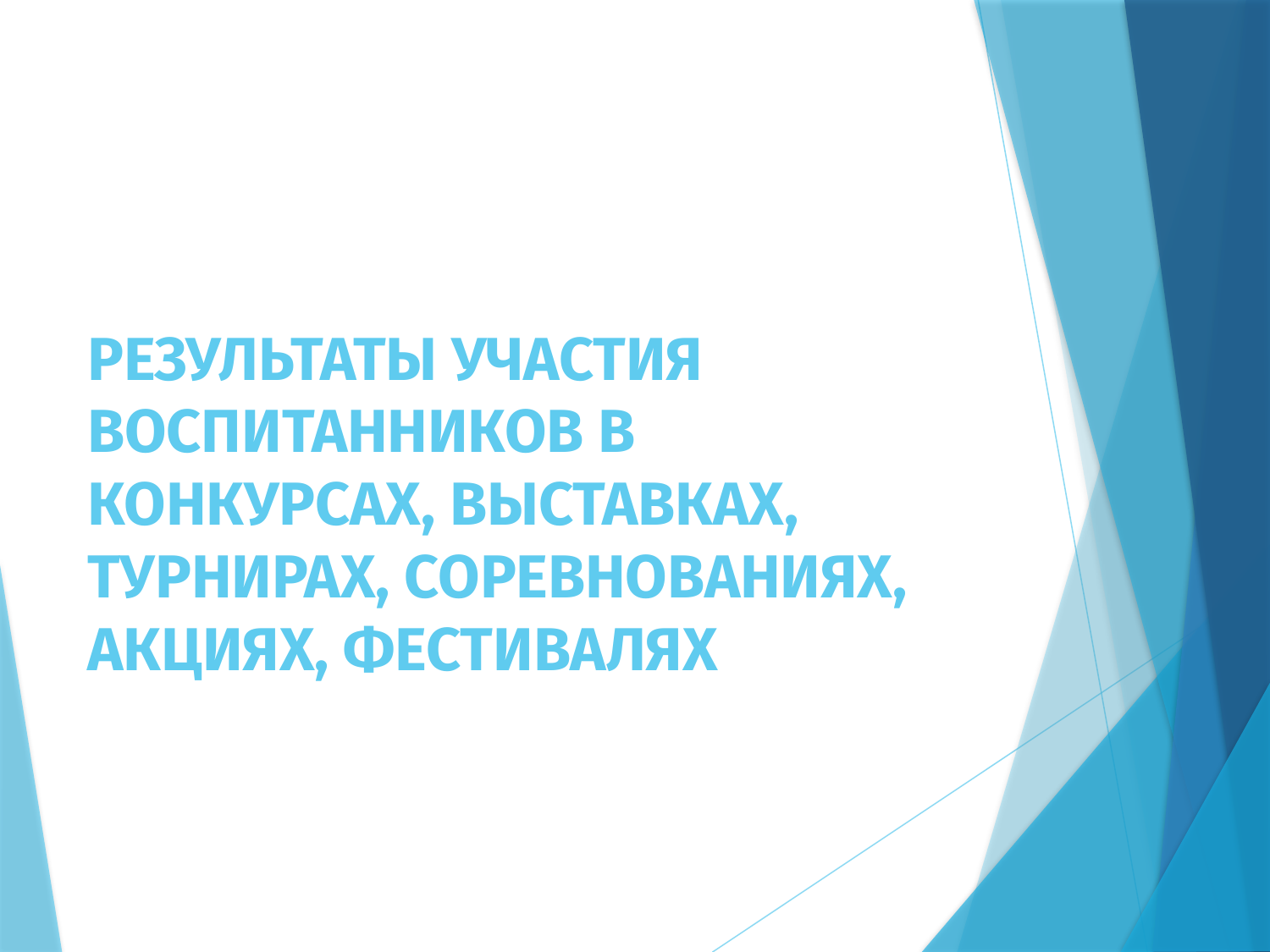

# РЕЗУЛЬТАТЫ УЧАСТИЯ ВОСПИТАННИКОВ В КОНКУРСАХ, ВЫСТАВКАХ, ТУРНИРАХ, СОРЕВНОВАНИЯХ, АКЦИЯХ, ФЕСТИВАЛЯХ